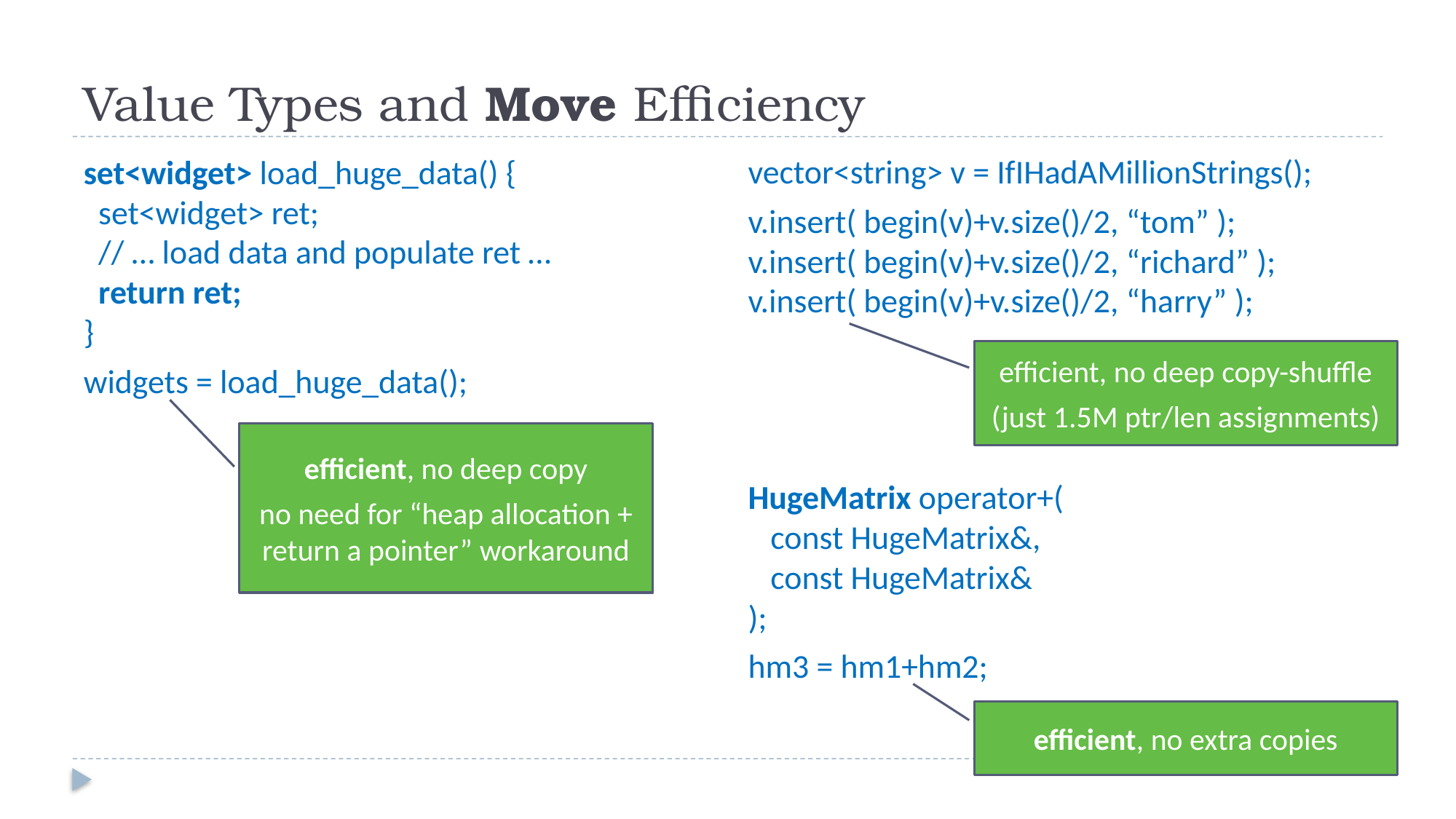

# Value Types and Move Efficiency
vector<string> v = IfIHadAMillionStrings();
v.insert( begin(v)+v.size()/2, “tom” );
v.insert( begin(v)+v.size()/2, “richard” );
v.insert( begin(v)+v.size()/2, “harry” );

HugeMatrix operator+(
   const HugeMatrix&,
   const HugeMatrix&
);
hm3 = hm1+hm2;
set<widget> load_huge_data() {
  set<widget> ret;
  // … load data and populate ret …
  return ret;
}
widgets = load_huge_data();
efficient, no deep copy-shuffle
(just 1.5M ptr/len assignments)
efficient, no deep copy
no need for “heap allocation + return a pointer” workaround
efficient, no extra copies